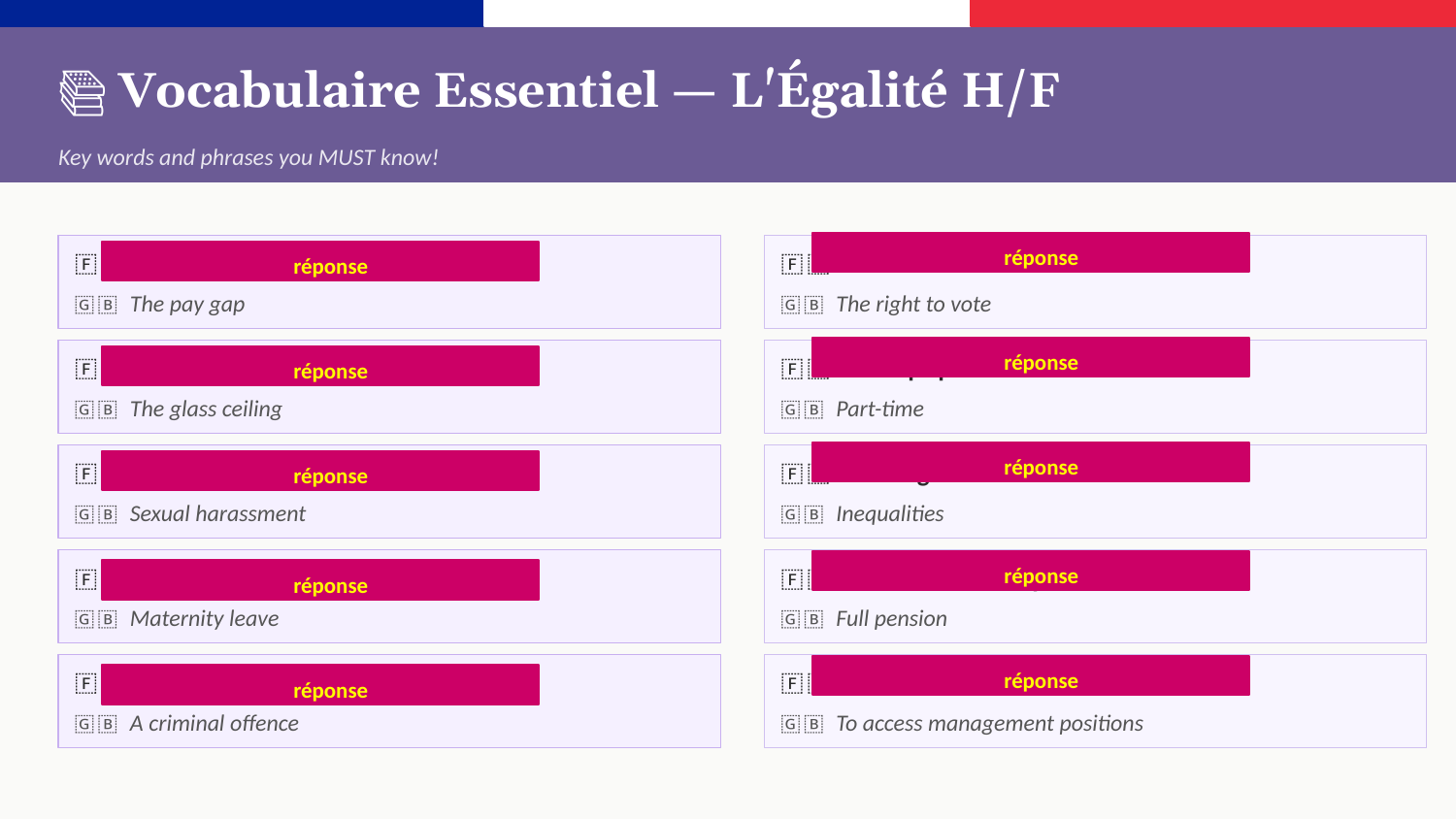

📚 Vocabulaire Essentiel — L'Égalité H/F
Key words and phrases you MUST know!

réponse

🇫🇷  L'écart salarial

réponse
🇫🇷  Le droit de vote
🇬🇧  The pay gap
🇬🇧  The right to vote

réponse

🇫🇷  Le plafond de verre

réponse
🇫🇷  À temps partiel
🇬🇧  The glass ceiling
🇬🇧  Part-time

réponse

🇫🇷  Le harcèlement sexuel

réponse
🇫🇷  Les inégalités
🇬🇧  Sexual harassment
🇬🇧  Inequalities

réponse
🇫🇷  Le congé de maternité
🇫🇷  La retraite à taux plein

réponse
🇬🇧  Maternity leave
🇬🇧  Full pension

réponse
🇫🇷  Un délit
🇫🇷  Accéder aux postes de direction

réponse
🇬🇧  A criminal offence
🇬🇧  To access management positions